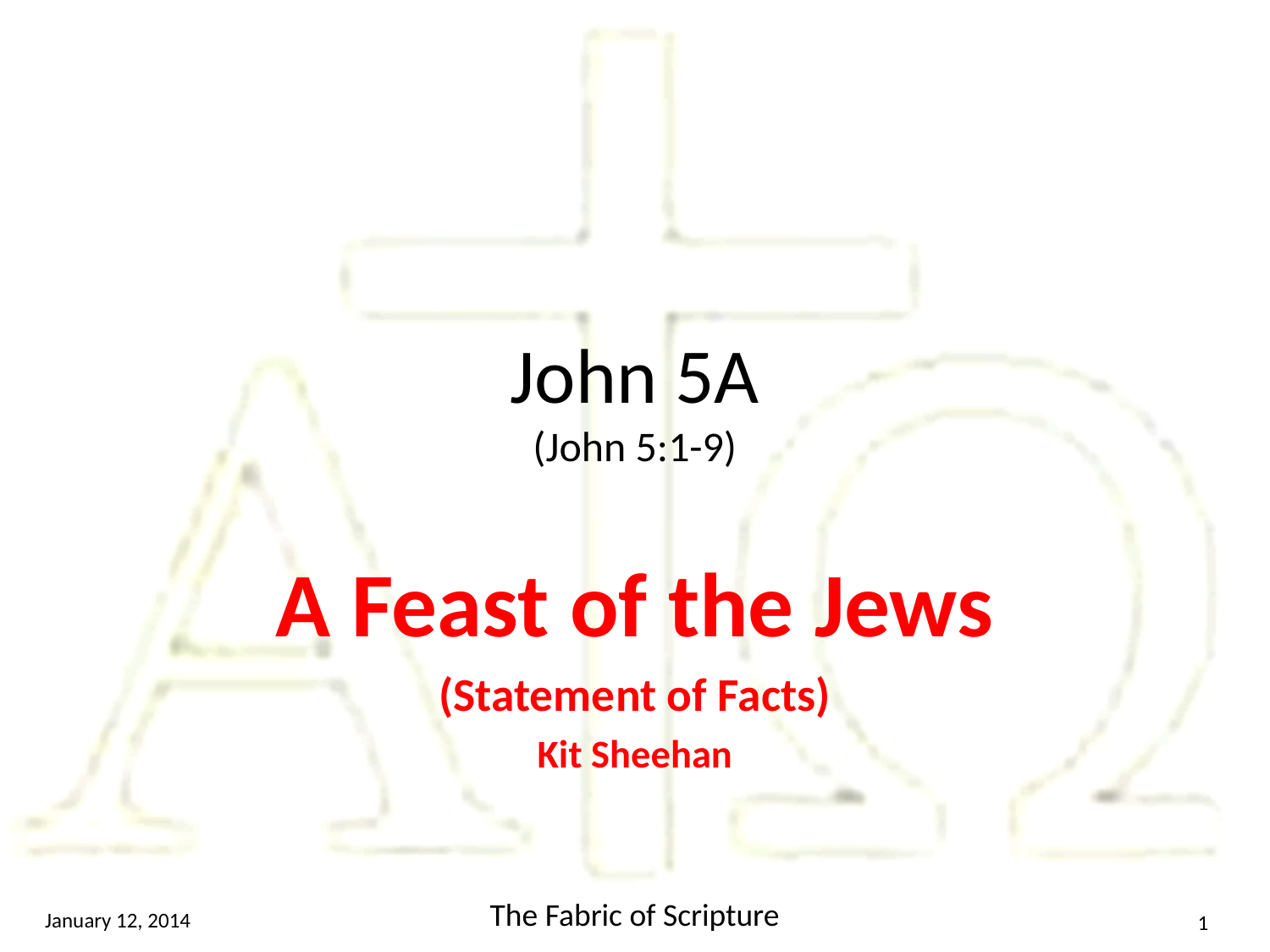

# John 5A (John 5:1-9)
A Feast of the Jews
(Statement of Facts)
Kit Sheehan